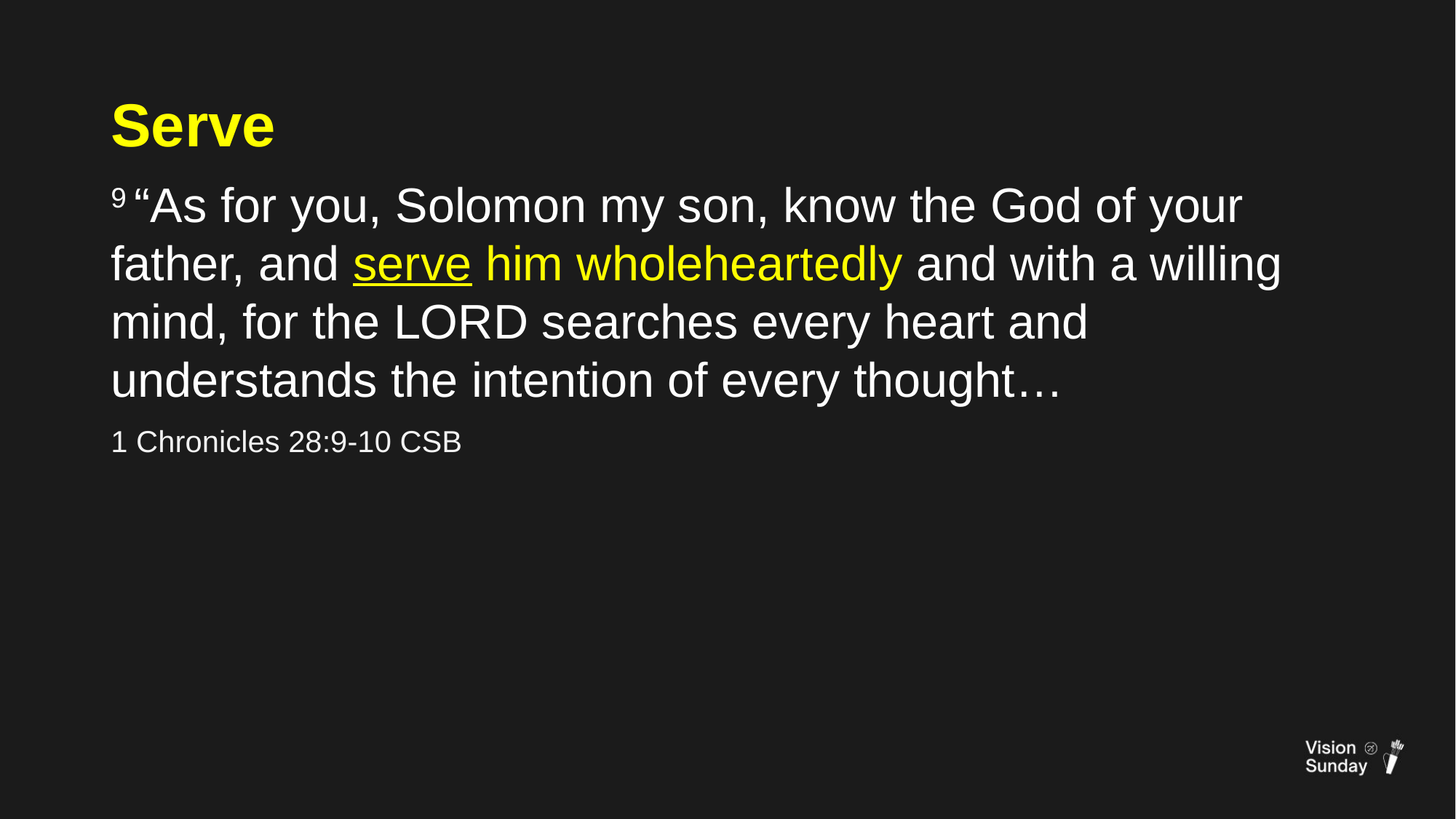

Serve
9 “As for you, Solomon my son, know the God of your father, and serve him wholeheartedly and with a willing mind, for the Lord searches every heart and understands the intention of every thought…
1 Chronicles 28:9-10 CSB